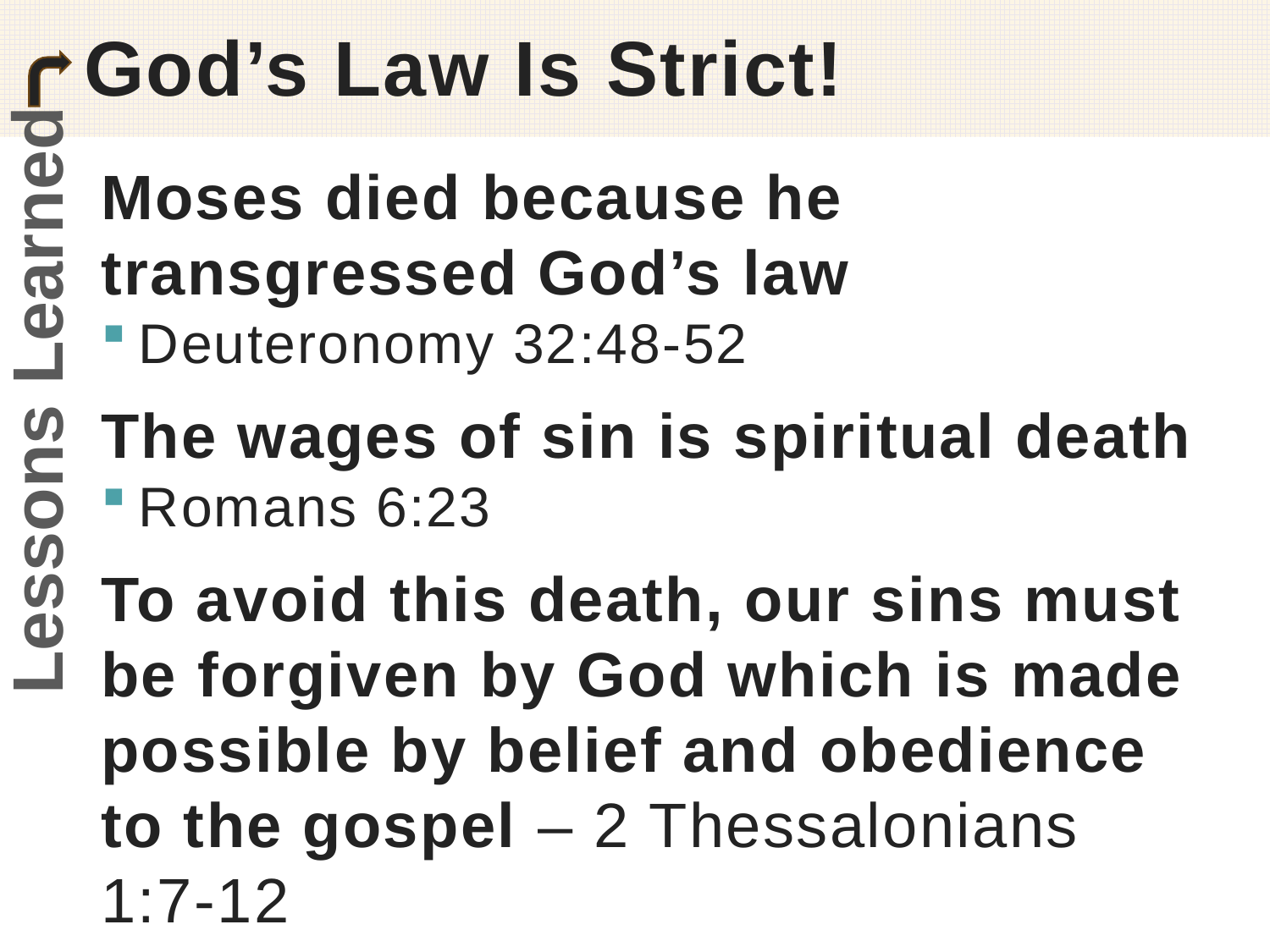

# God’s Law Is Strict!

Moses died because he transgressed God’s law
Deuteronomy 32:48-52
The wages of sin is spiritual death
Romans 6:23
To avoid this death, our sins must be forgiven by God which is made possible by belief and obedience to the gospel – 2 Thessalonians 1:7-12
Lessons Learned
11